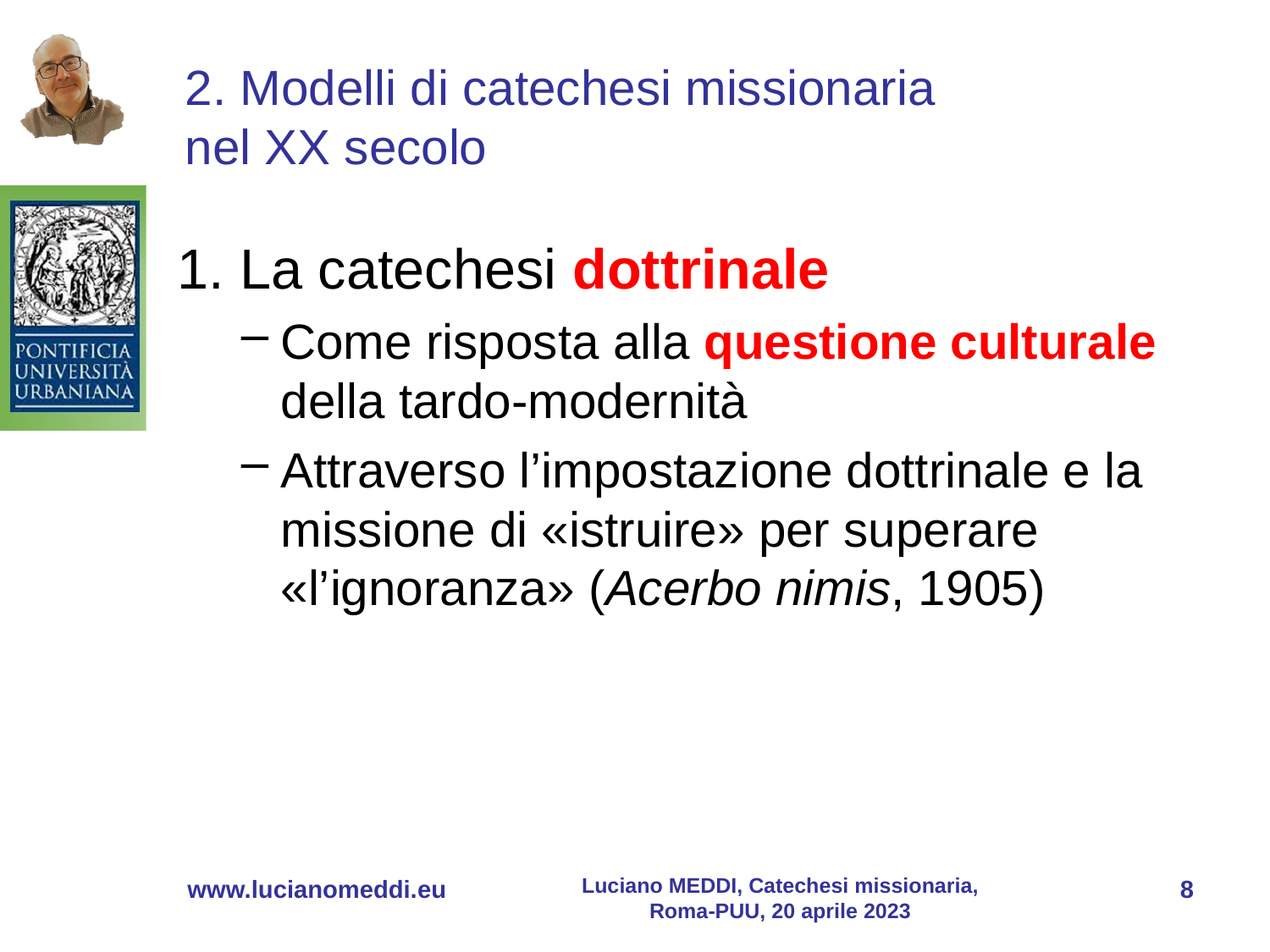

# 2. Modelli di catechesi missionaria nel XX secolo
1. La catechesi dottrinale
Come risposta alla questione culturale della tardo-modernità
Attraverso l’impostazione dottrinale e la missione di «istruire» per superare «l’ignoranza» (Acerbo nimis, 1905)
Luciano MEDDI, Catechesi missionaria, Roma-PUU, 20 aprile 2023
www.lucianomeddi.eu
8